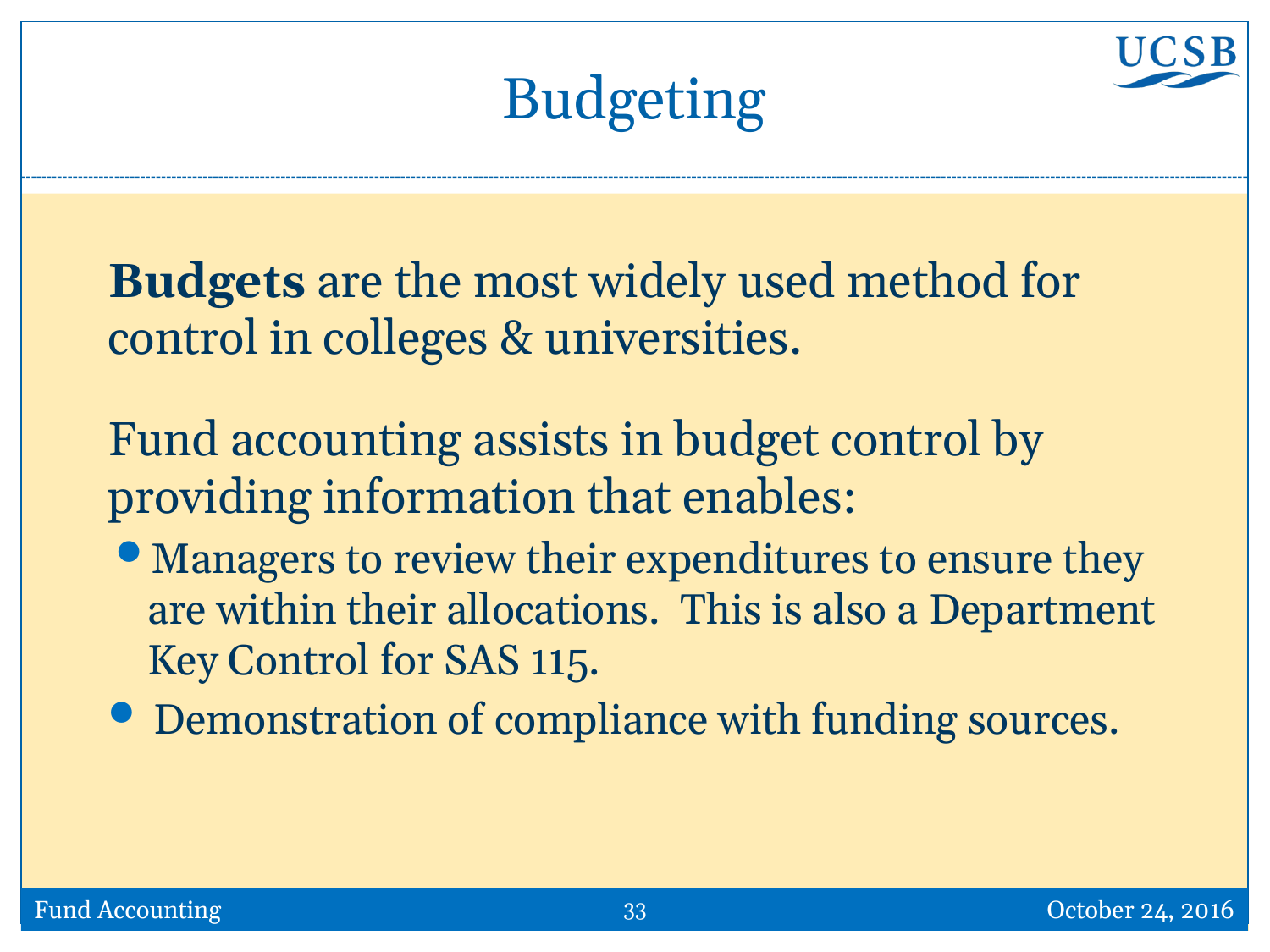

# Budgeting
Budgets are the most widely used method for control in colleges & universities.

Fund accounting assists in budget control by providing information that enables:
Managers to review their expenditures to ensure they are within their allocations.  This is also a Department Key Control for SAS 115.
 Demonstration of compliance with funding sources.